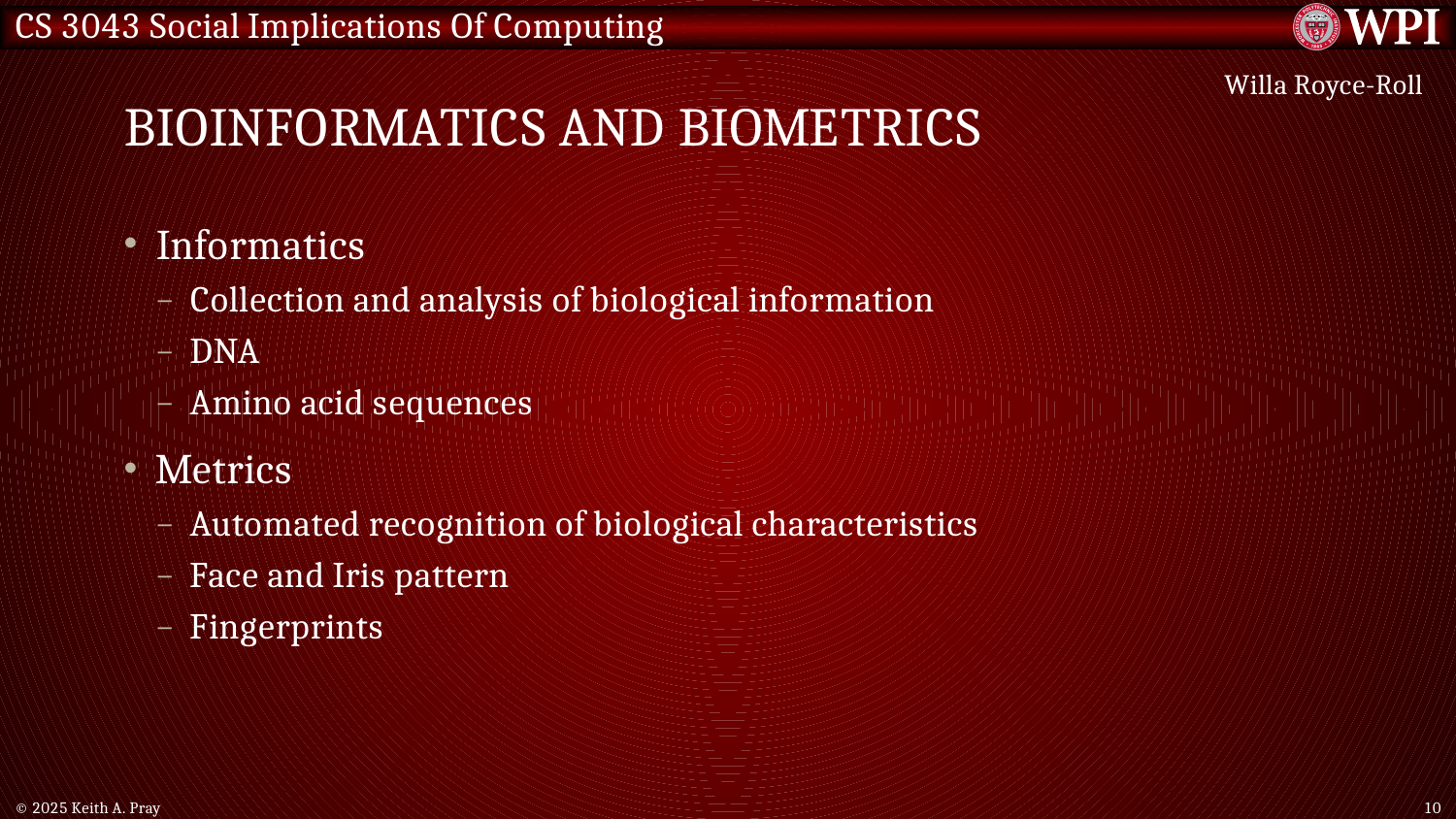

# Bioinformatics and biometrics
Willa Royce-Roll
Informatics
Collection and analysis of biological information
DNA
Amino acid sequences
Metrics
Automated recognition of biological characteristics
Face and Iris pattern
Fingerprints

© 2025 Keith A. Pray
10